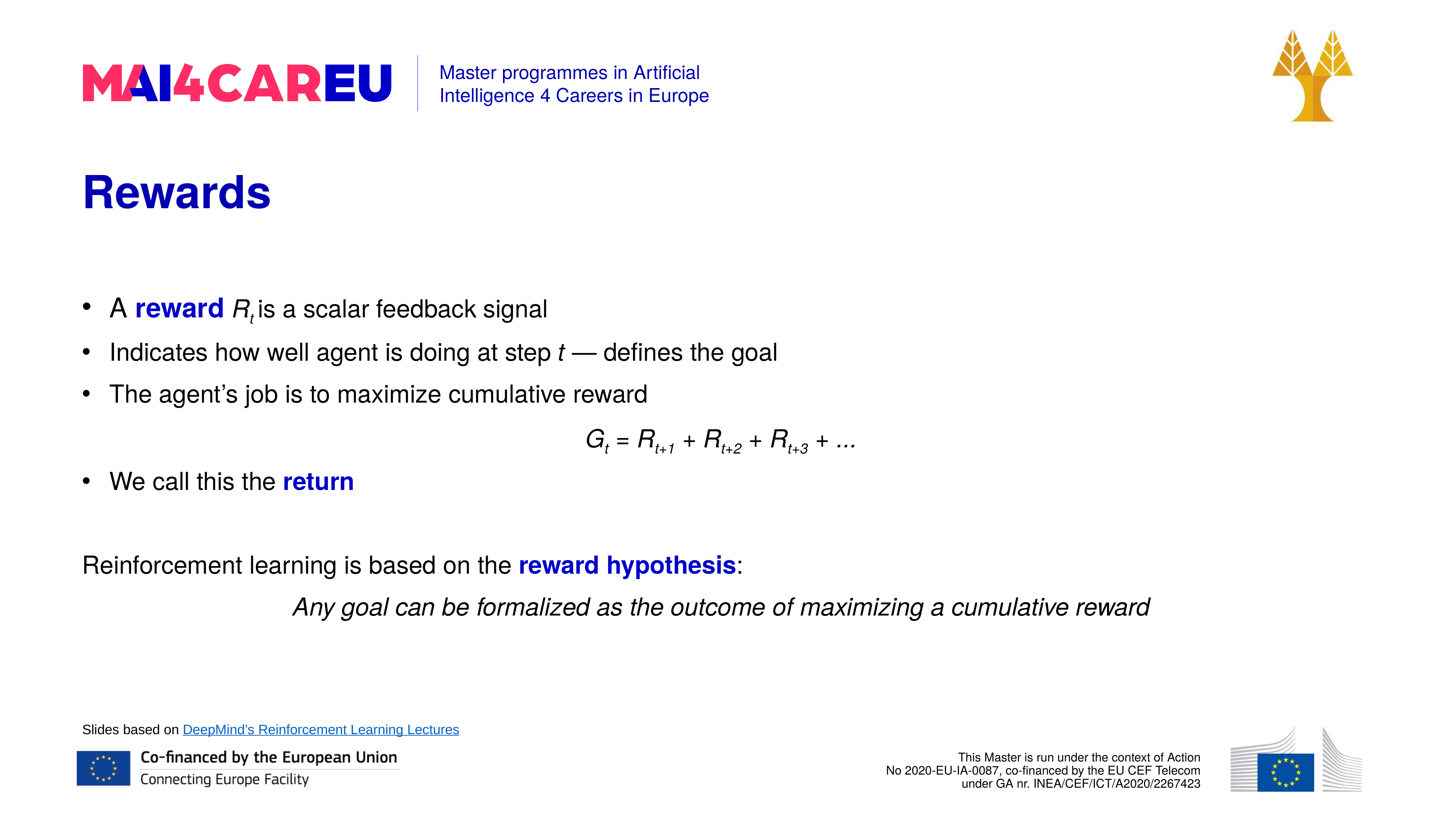

Rewards
A reward Rt is a scalar feedback signal
Indicates how well agent is doing at step t — defines the goal
The agent’s job is to maximize cumulative reward
Gt = Rt+1 + Rt+2 + Rt+3 + ...
We call this the return

Reinforcement learning is based on the reward hypothesis:
Any goal can be formalized as the outcome of maximizing a cumulative reward
Slides based on DeepMind’s Reinforcement Learning Lectures